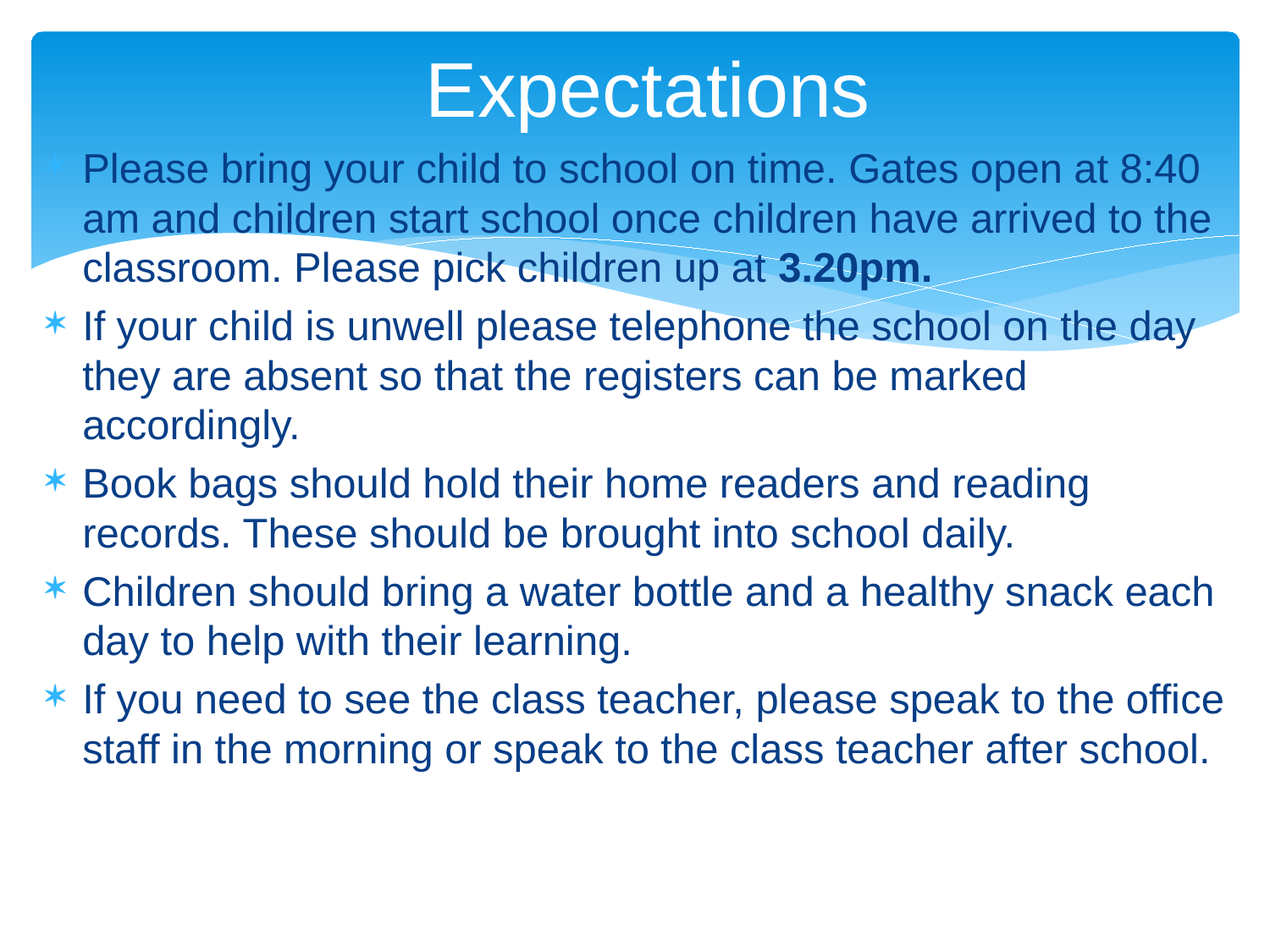

# Expectations
Please bring your child to school on time. Gates open at 8:40 am and children start school once children have arrived to the classroom. Please pick children up at 3.20pm.
If your child is unwell please telephone the school on the day they are absent so that the registers can be marked accordingly.
Book bags should hold their home readers and reading records. These should be brought into school daily.
Children should bring a water bottle and a healthy snack each day to help with their learning.
If you need to see the class teacher, please speak to the office staff in the morning or speak to the class teacher after school.